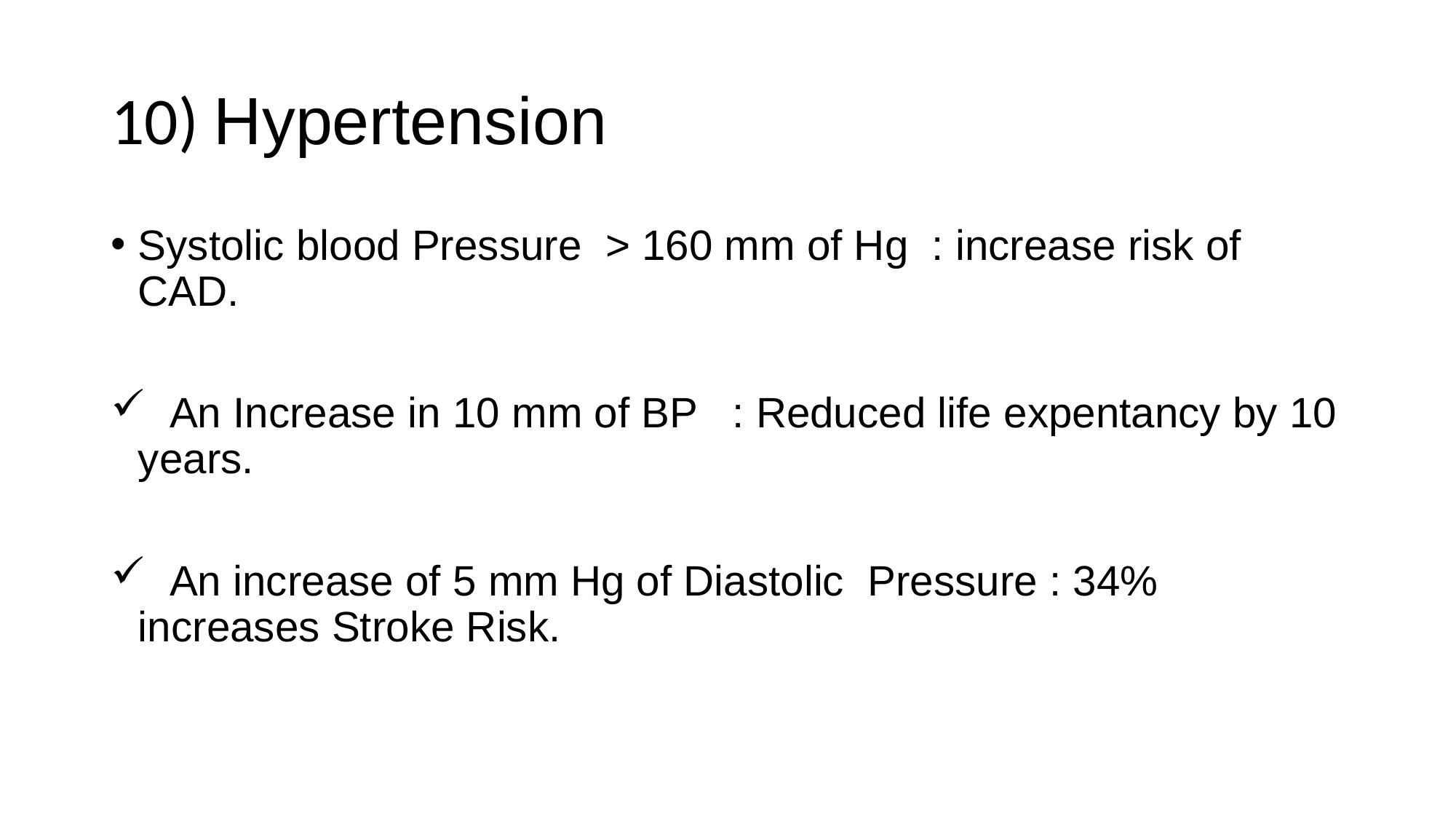

# 10) Hypertension
Systolic blood Pressure  > 160 mm of Hg  : increase risk of CAD.

  An Increase in 10 mm of BP   : Reduced life expentancy by 10 years.

  An increase of 5 mm Hg of Diastolic  Pressure : 34% increases Stroke Risk.